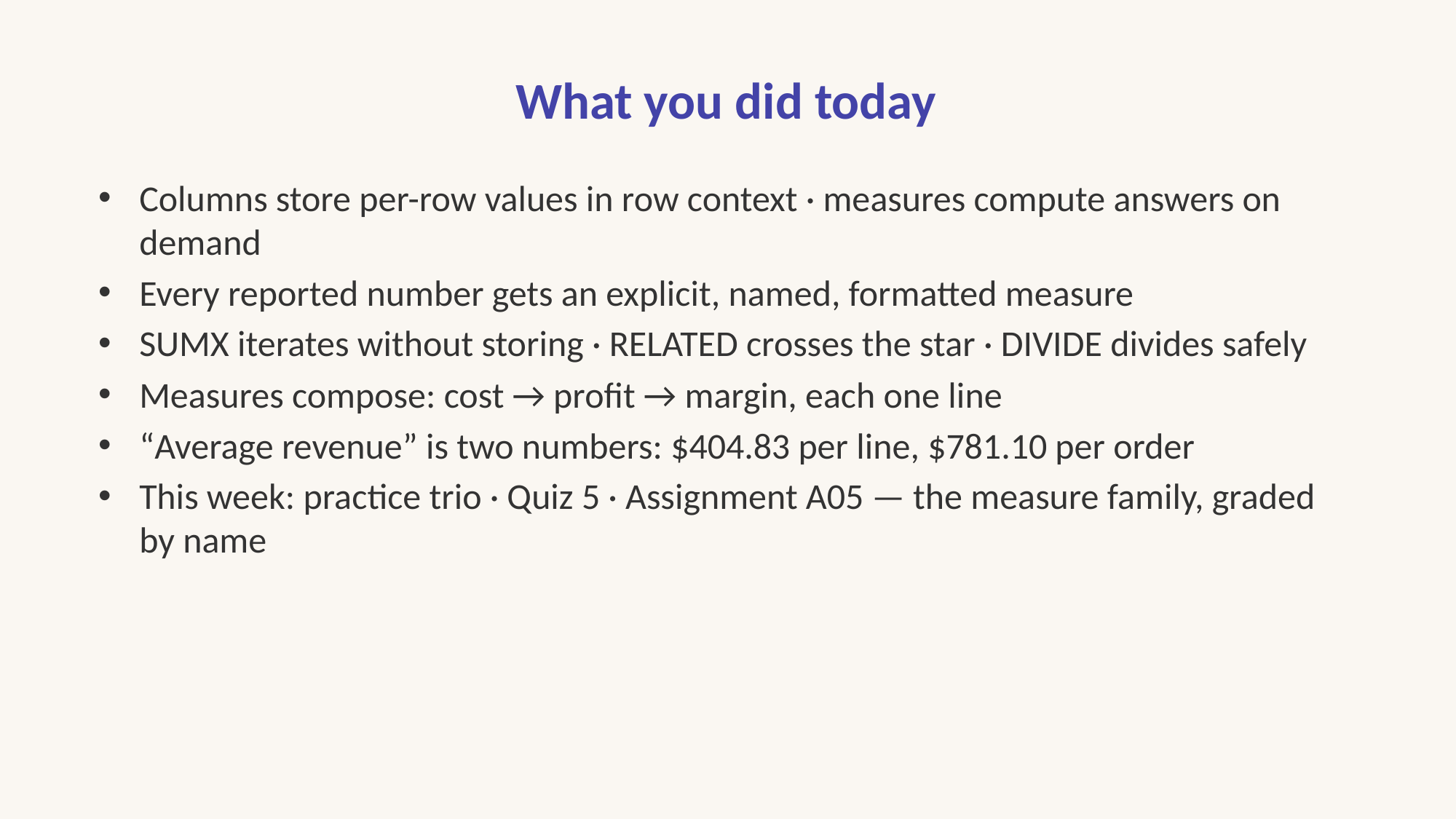

# What you did today
Columns store per-row values in row context · measures compute answers on demand
Every reported number gets an explicit, named, formatted measure
SUMX iterates without storing · RELATED crosses the star · DIVIDE divides safely
Measures compose: cost → profit → margin, each one line
“Average revenue” is two numbers: $404.83 per line, $781.10 per order
This week: practice trio · Quiz 5 · Assignment A05 — the measure family, graded by name